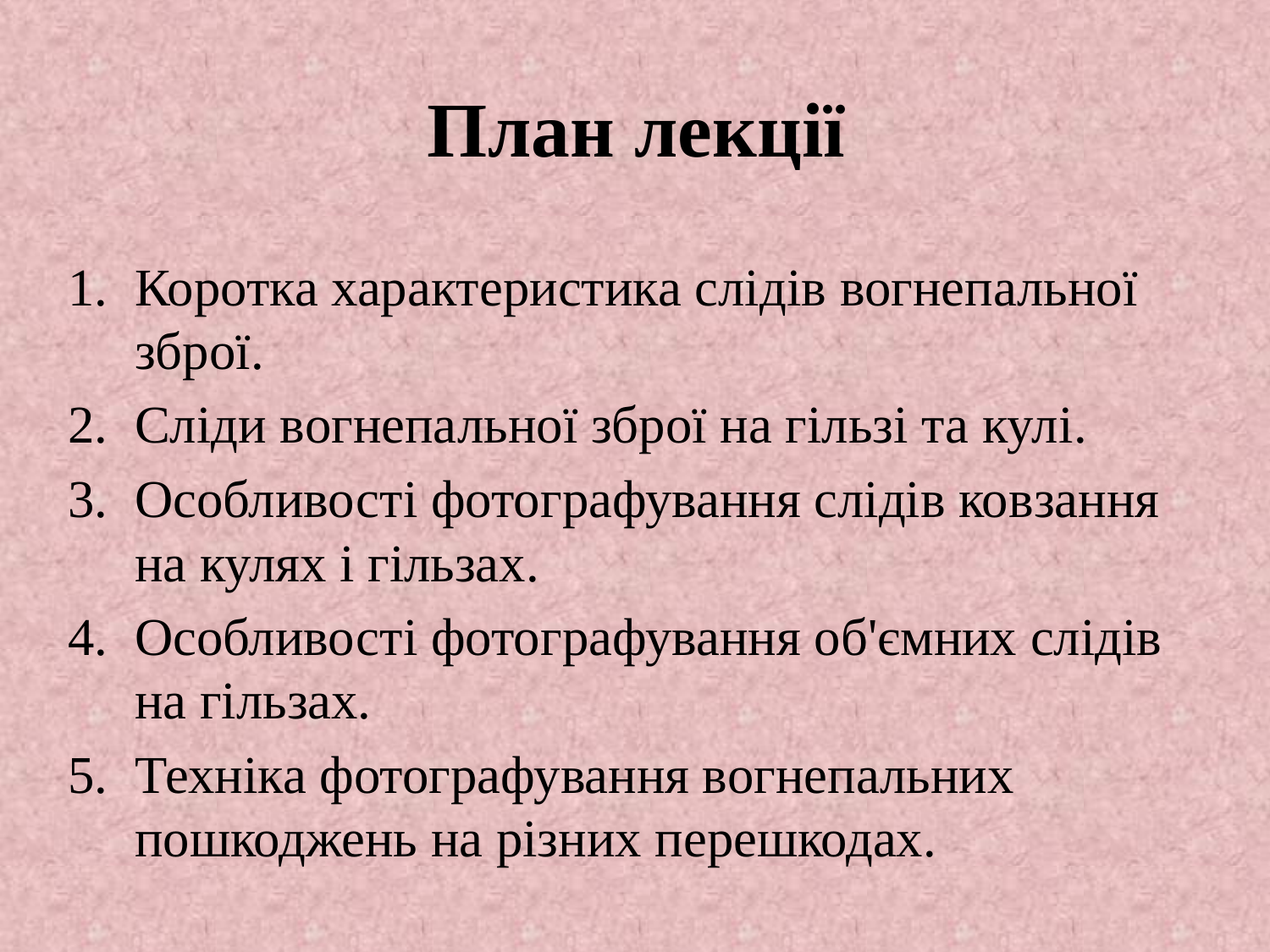

# План лекції
Коротка характеристика слідів вогнепальної зброї.
Сліди вогнепальної зброї на гільзі та кулі.
Особливості фотографування слідів ковзання на кулях і гільзах.
Особливості фотографування об'ємних слідів на гільзах.
Техніка фотографування вогнепальних пошкоджень на різних перешкодах.